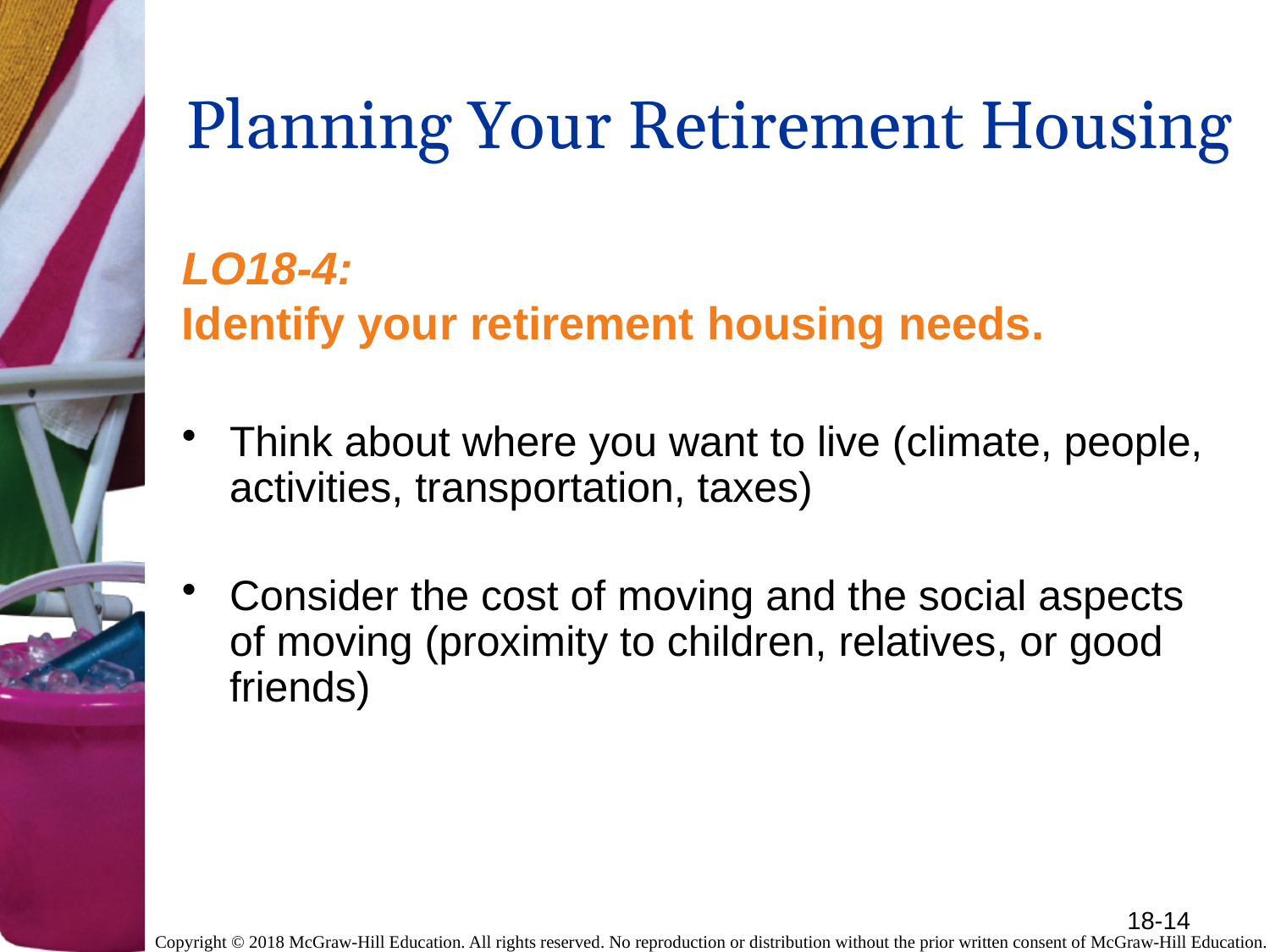

# Planning Your Retirement Housing
LO18-4:
Identify your retirement housing needs.

Think about where you want to live (climate, people, activities, transportation, taxes)

Consider the cost of moving and the social aspects of moving (proximity to children, relatives, or good friends)
18-14